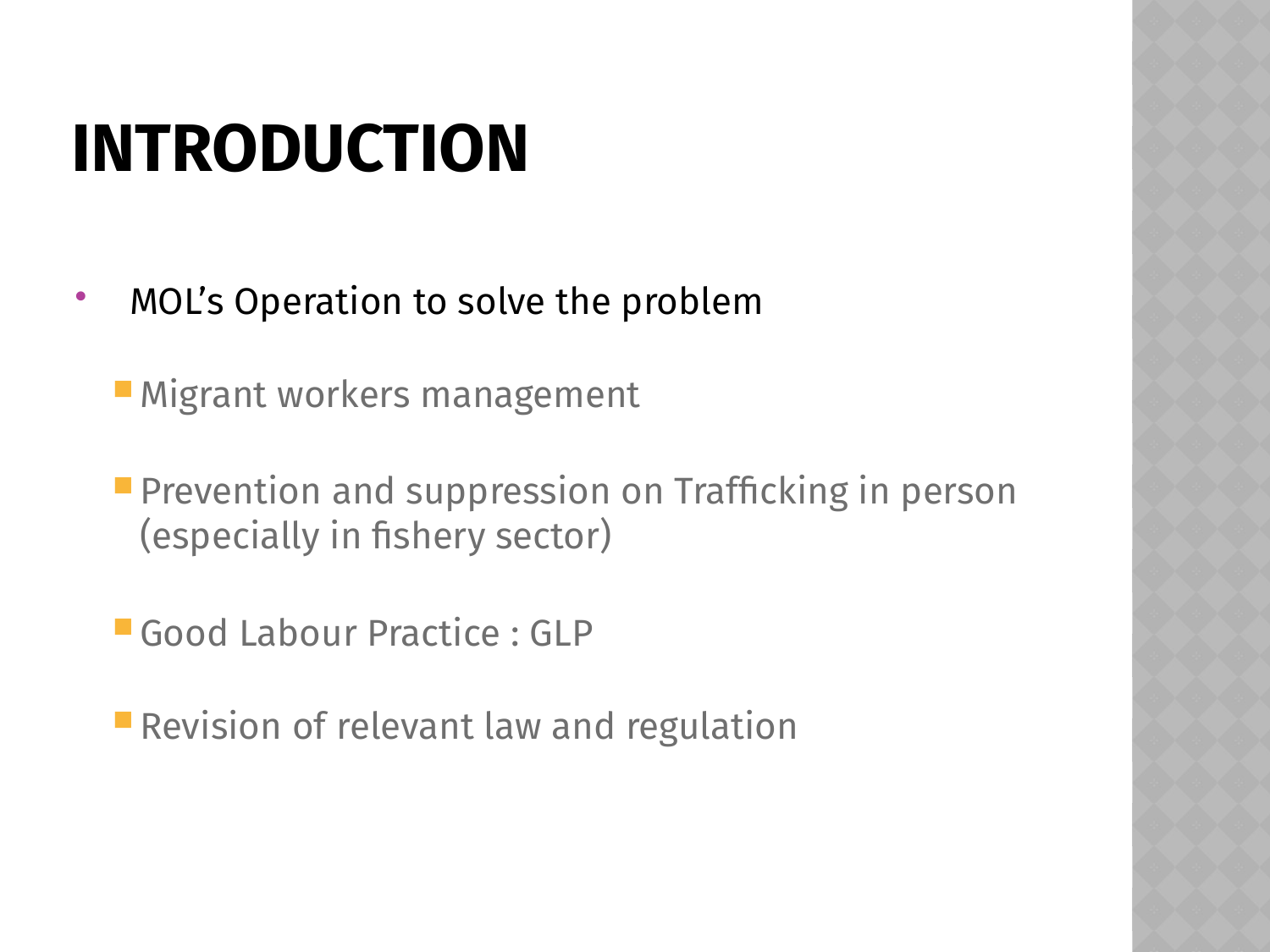

# introduction

  MOL’s Operation to solve the problem

Migrant workers management

Prevention and suppression on Trafficking in person (especially in fishery sector)

Good Labour Practice : GLP

Revision of relevant law and regulation